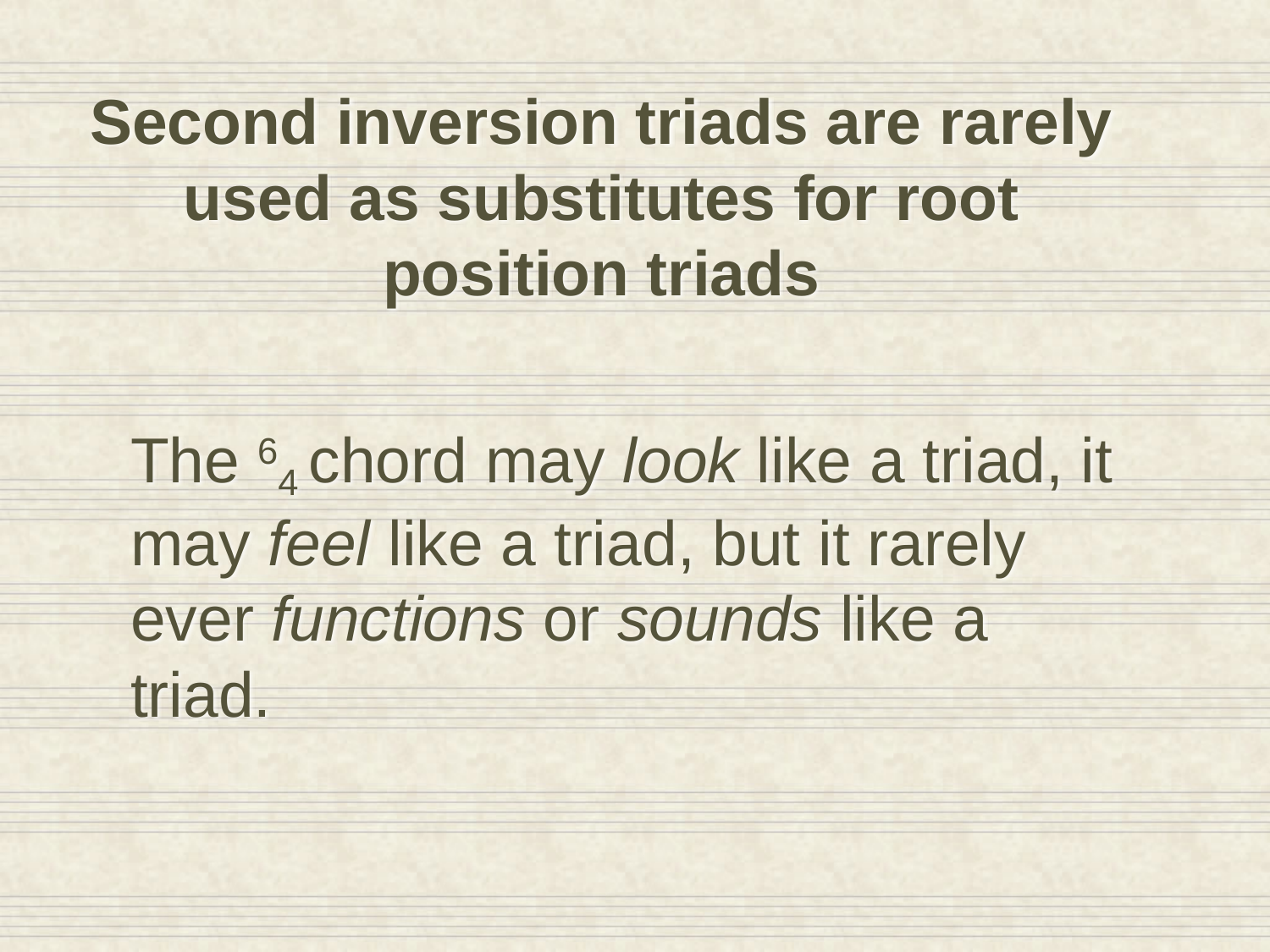

# Second inversion triads are rarely used as substitutes for root position triads
The 64 chord may look like a triad, it may feel like a triad, but it rarely ever functions or sounds like a triad.